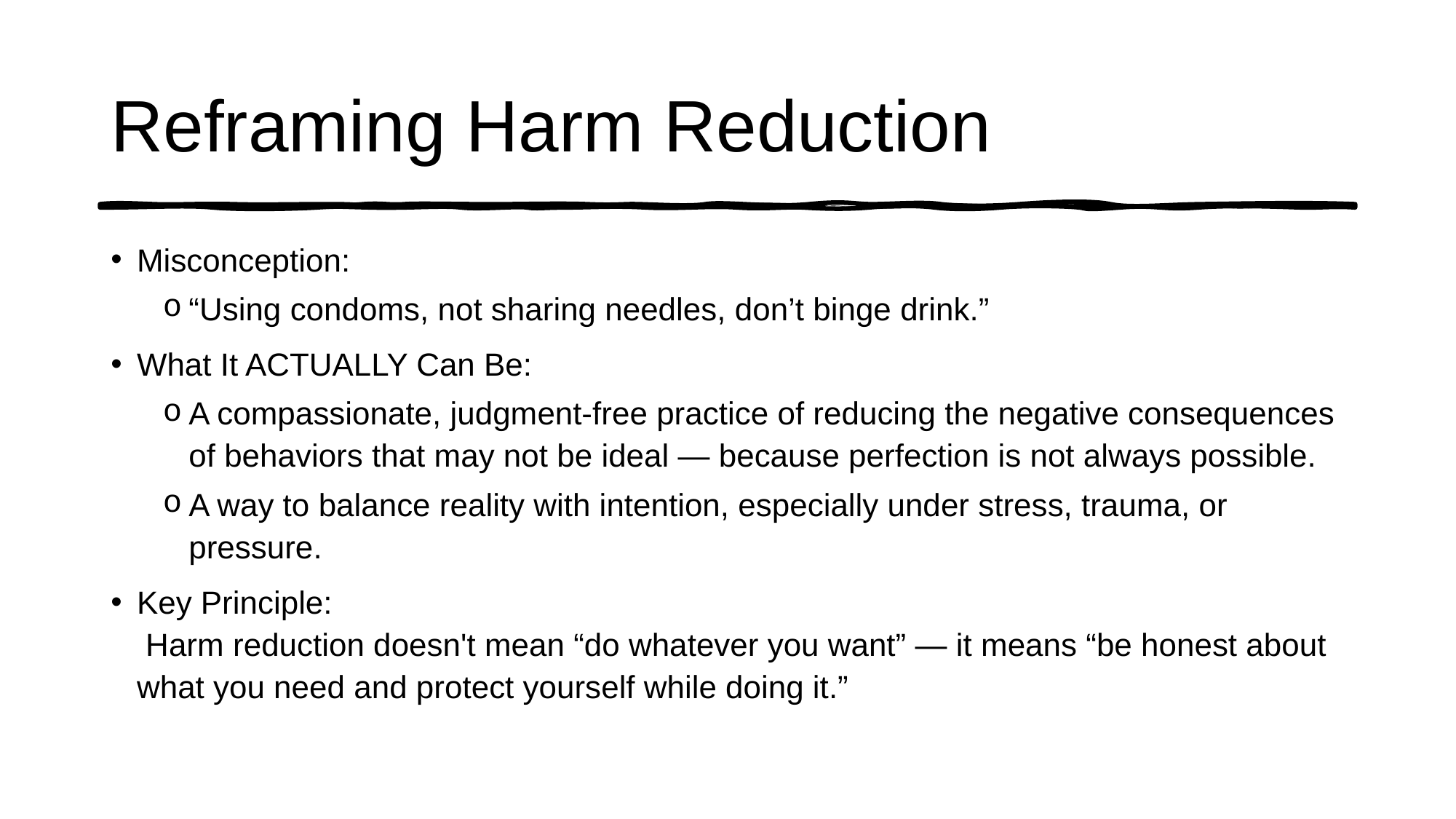

# Reframing Harm Reduction
Misconception:
“Using condoms, not sharing needles, don’t binge drink.”
What It ACTUALLY Can Be:
A compassionate, judgment-free practice of reducing the negative consequences of behaviors that may not be ideal — because perfection is not always possible.
A way to balance reality with intention, especially under stress, trauma, or pressure.
Key Principle:
 Harm reduction doesn't mean “do whatever you want” — it means “be honest about what you need and protect yourself while doing it.”